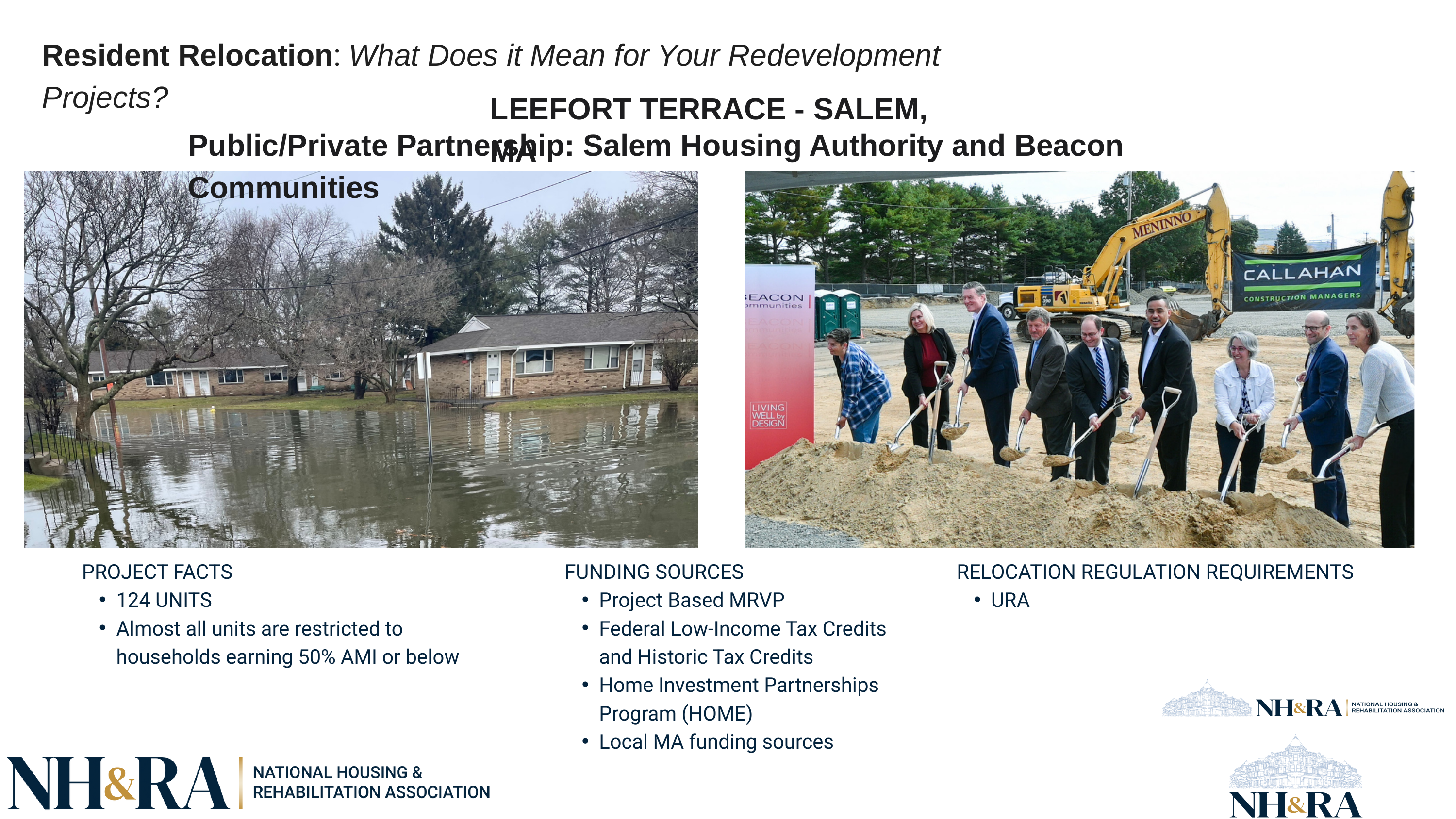

Resident Relocation: What Does it Mean for Your Redevelopment Projects?
LEEFORT TERRACE - SALEM, MA
Public/Private Partnership: Salem Housing Authority and Beacon Communities

PROJECT FACTS
124 UNITS
Almost all units are restricted to households earning 50% AMI or below
FUNDING SOURCES
Project Based MRVP
Federal Low-Income Tax Credits and Historic Tax Credits
Home Investment Partnerships Program (HOME)
Local MA funding sources
RELOCATION REGULATION REQUIREMENTS
URA